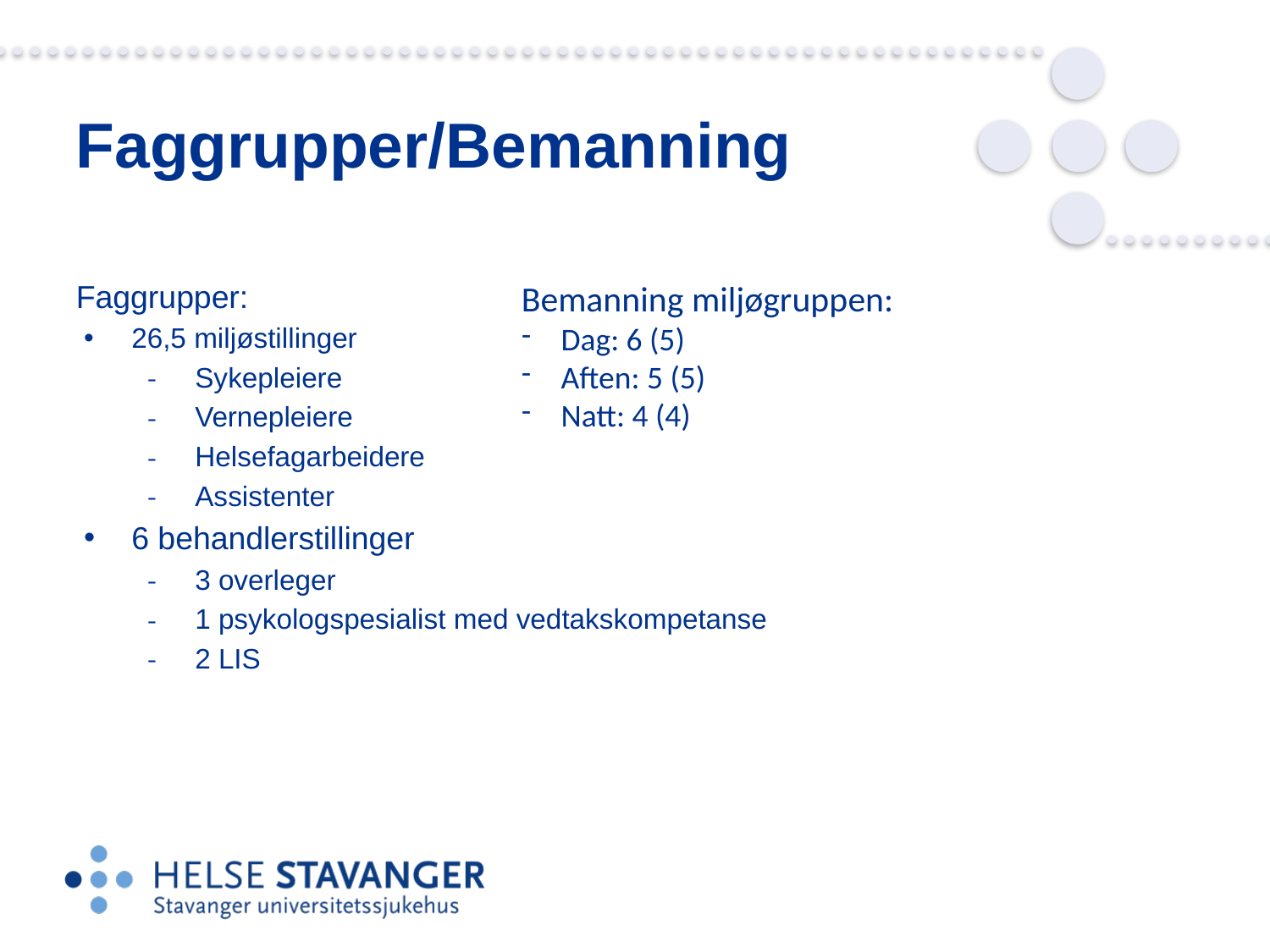

# Faggrupper/Bemanning
Faggrupper:
26,5 miljøstillinger
Sykepleiere
Vernepleiere
Helsefagarbeidere
Assistenter
6 behandlerstillinger
3 overleger
1 psykologspesialist med vedtakskompetanse
2 LIS

Bemanning miljøgruppen:
Dag: 6 (5)
Aften: 5 (5)
Natt: 4 (4)